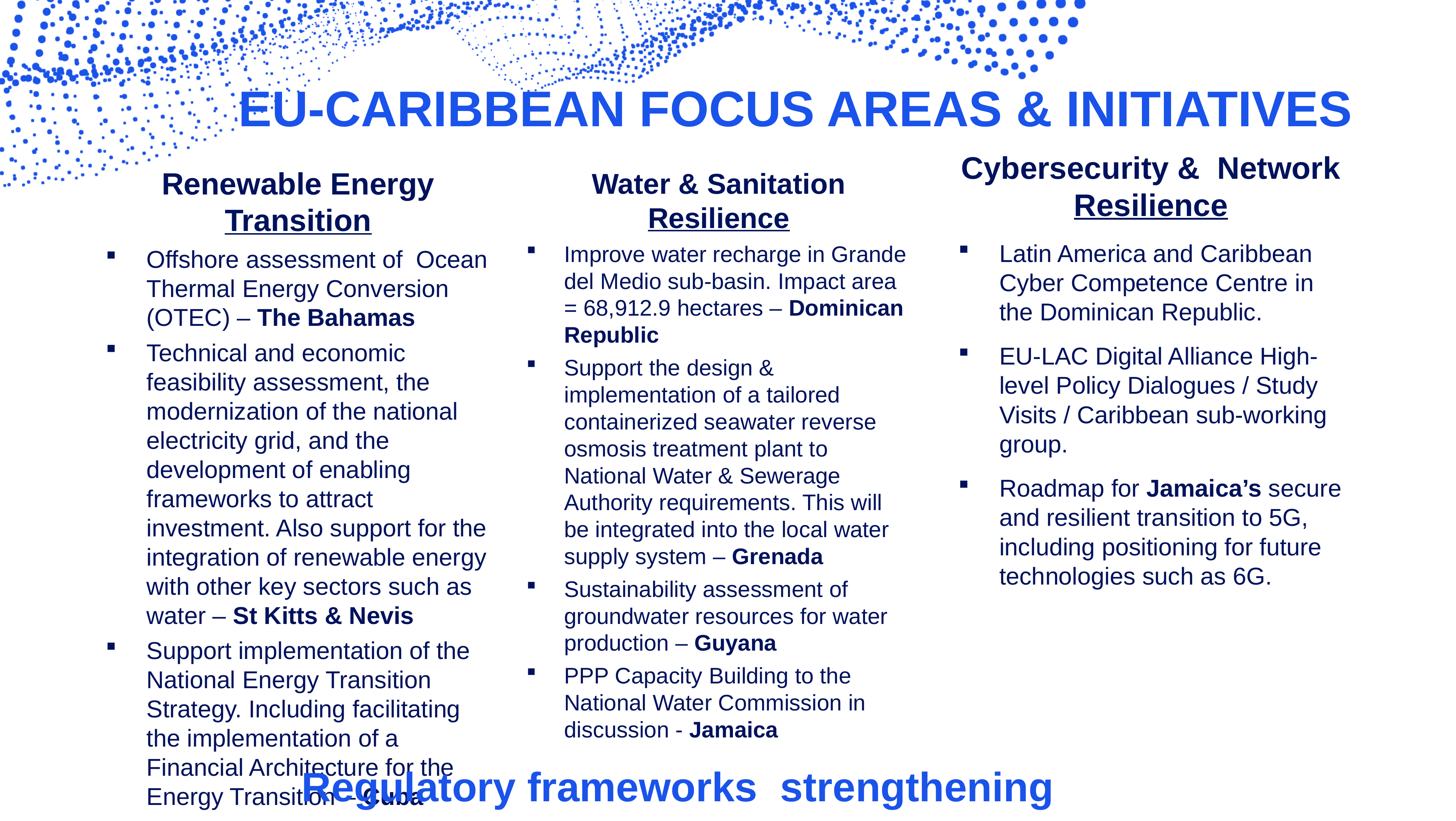

# EU-CARIBBEAN FOCUS AREAS & INITIATIVES
Cybersecurity &  Network Resilience
Latin America and Caribbean Cyber Competence Centre in the Dominican Republic.
EU-LAC Digital Alliance High-level Policy Dialogues / Study Visits / Caribbean sub-working group.
Roadmap for Jamaica’s secure and resilient transition to 5G, including positioning for future technologies such as 6G.
Renewable Energy Transition
Offshore assessment of  Ocean Thermal Energy Conversion (OTEC) – The Bahamas
Technical and economic feasibility assessment, the modernization of the national electricity grid, and the development of enabling frameworks to attract investment. Also support for the integration of renewable energy with other key sectors such as water – St Kitts & Nevis
Support implementation of the National Energy Transition Strategy. Including facilitating the implementation of a Financial Architecture for the Energy Transition – Cuba

Water & Sanitation Resilience
Improve water recharge in Grande del Medio sub-basin. Impact area = 68,912.9 hectares – Dominican Republic
Support the design & implementation of a tailored containerized seawater reverse osmosis treatment plant to National Water & Sewerage Authority requirements. This will be integrated into the local water supply system – Grenada
Sustainability assessment of groundwater resources for water production – Guyana
PPP Capacity Building to the National Water Commission in discussion - Jamaica

Regulatory frameworks  strengthening